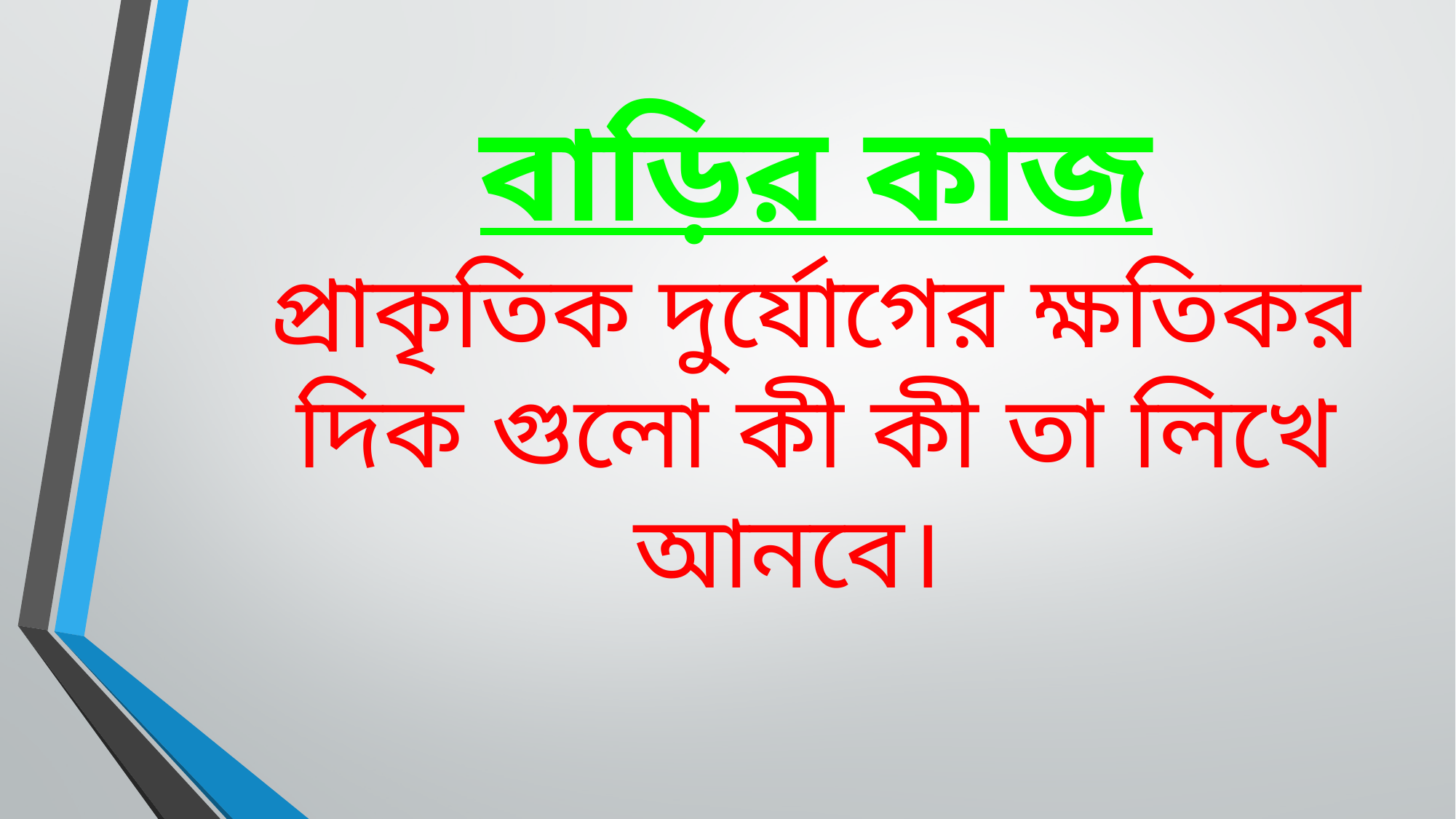

বাড়ির কাজ
প্রাকৃতিক দুর্যোগের ক্ষতিকর দিক গুলো কী কী তা লিখে আনবে।